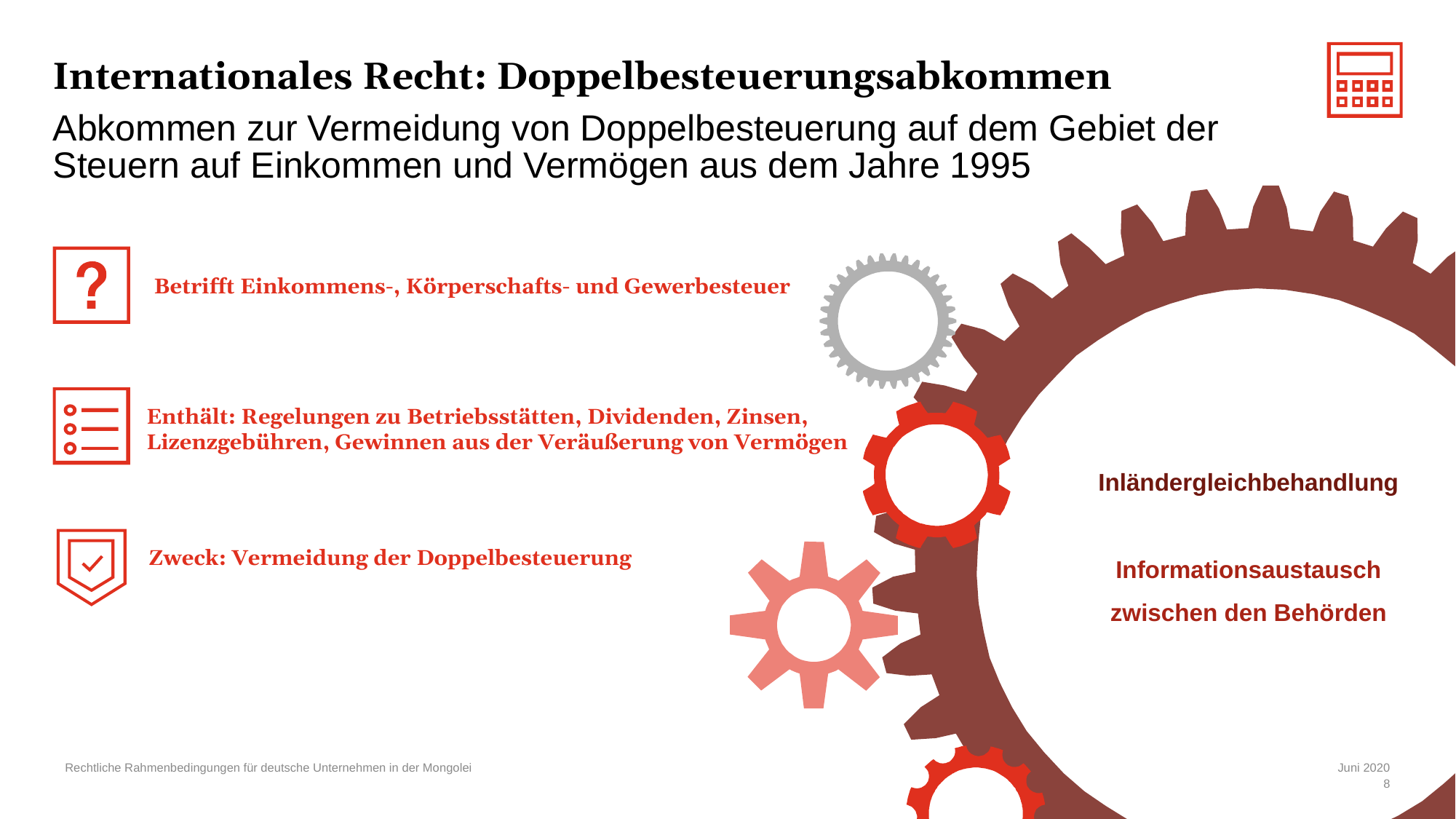

# Internationales Recht: Doppelbesteuerungsabkommen
Abkommen zur Vermeidung von Doppelbesteuerung auf dem Gebiet der
Steuern auf Einkommen und Vermögen aus dem Jahre 1995

Betrifft Einkommens-, Körperschafts- und Gewerbesteuer

Enthält: Regelungen zu Betriebsstätten, Dividenden, Zinsen, Lizenzgebühren, Gewinnen aus der Veräußerung von Vermögen
Inländergleichbehandlung

Informationsaustausch zwischen den Behörden

Zweck: Vermeidung der Doppelbesteuerung
Rechtliche Rahmenbedingungen für deutsche Unternehmen in der Mongolei
Juni 2020
8